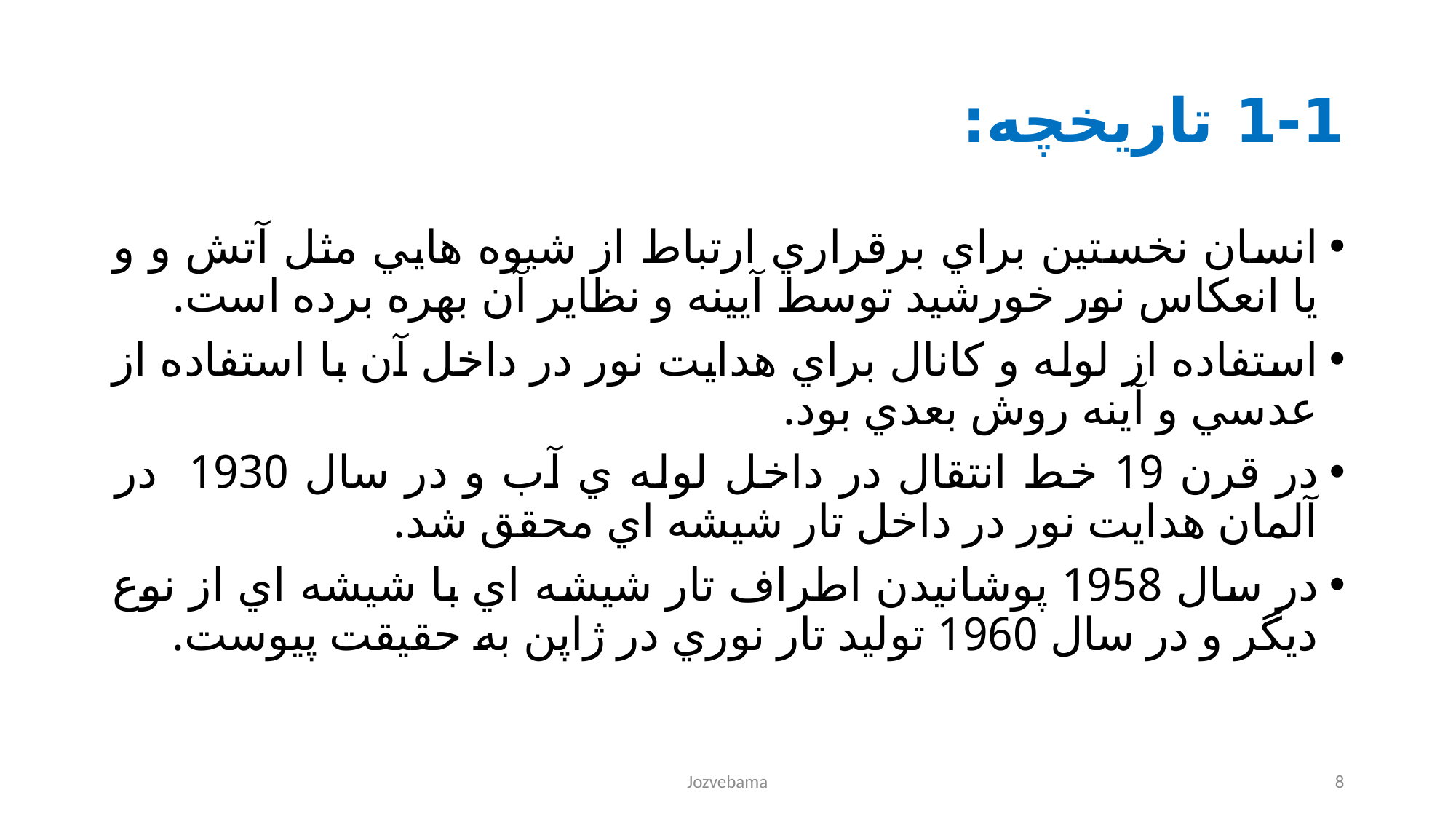

# 1-1 تاریخچه:
انسان نخستين براي برقراري ارتباط از شيوه هايي مثل آتش و و يا انعكاس نور خورشيد توسط آيينه و نظاير آن بهره برده است.
استفاده از لوله و كانال براي هدايت نور در داخل آن با استفاده از عدسي و آينه روش بعدي بود.
در قرن 19 خط انتقال در داخل لوله ي آب و در سال 1930  در آلمان هدايت نور در داخل تار شيشه اي محقق شد.
در سال 1958 پوشانيدن اطراف تار شيشه اي با شيشه اي از نوع ديگر و در سال 1960 توليد تار نوري در ژاپن به حقيقت پيوست.

Jozvebama
8